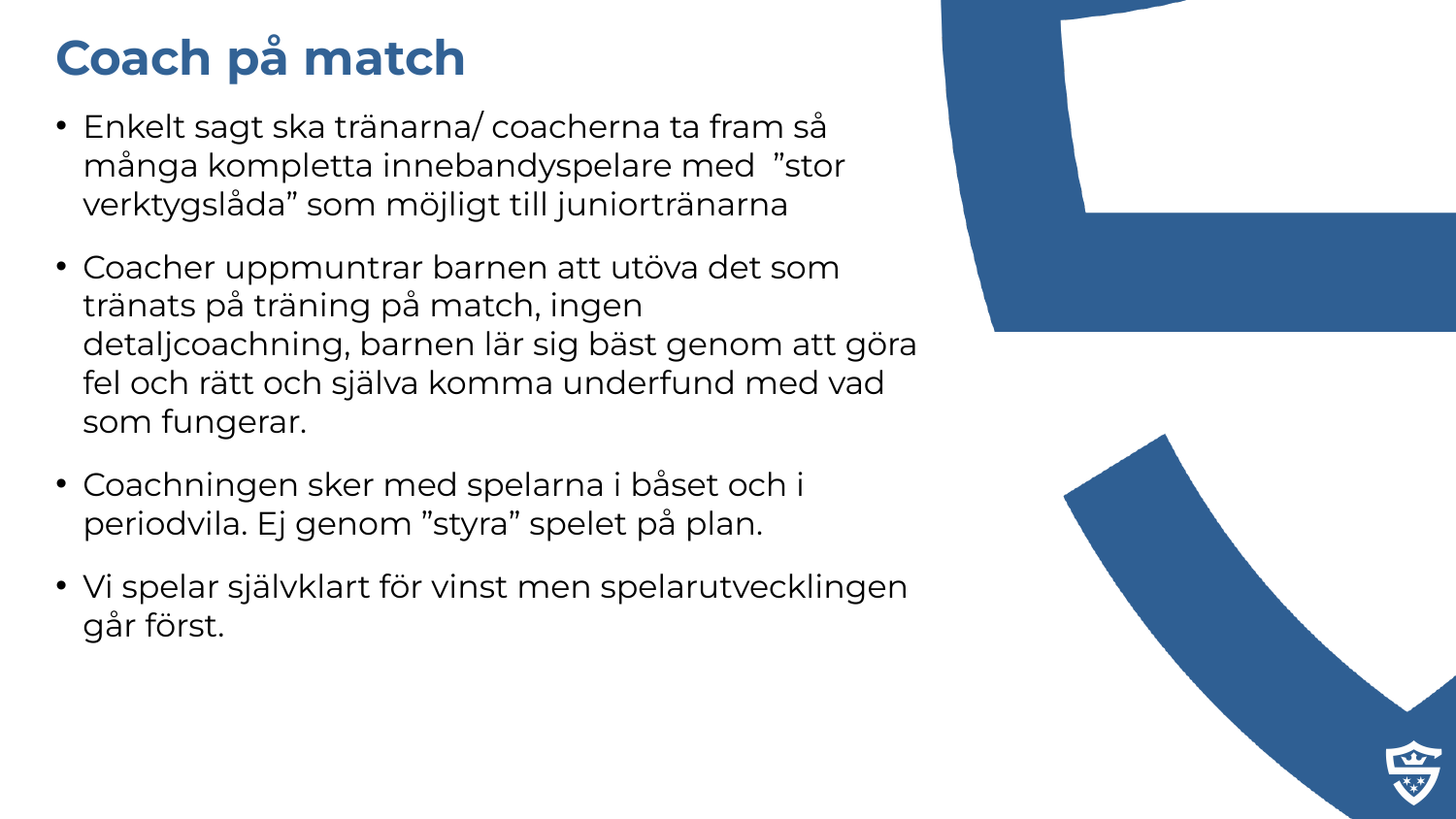

Coach på match
Enkelt sagt ska tränarna/ coacherna ta fram så många kompletta innebandyspelare med  ”stor verktygslåda” som möjligt till juniortränarna
Coacher uppmuntrar barnen att utöva det som tränats på träning på match, ingen detaljcoachning, barnen lär sig bäst genom att göra fel och rätt och själva komma underfund med vad som fungerar.
Coachningen sker med spelarna i båset och i periodvila. Ej genom ”styra” spelet på plan.
Vi spelar självklart för vinst men spelarutvecklingen går först.